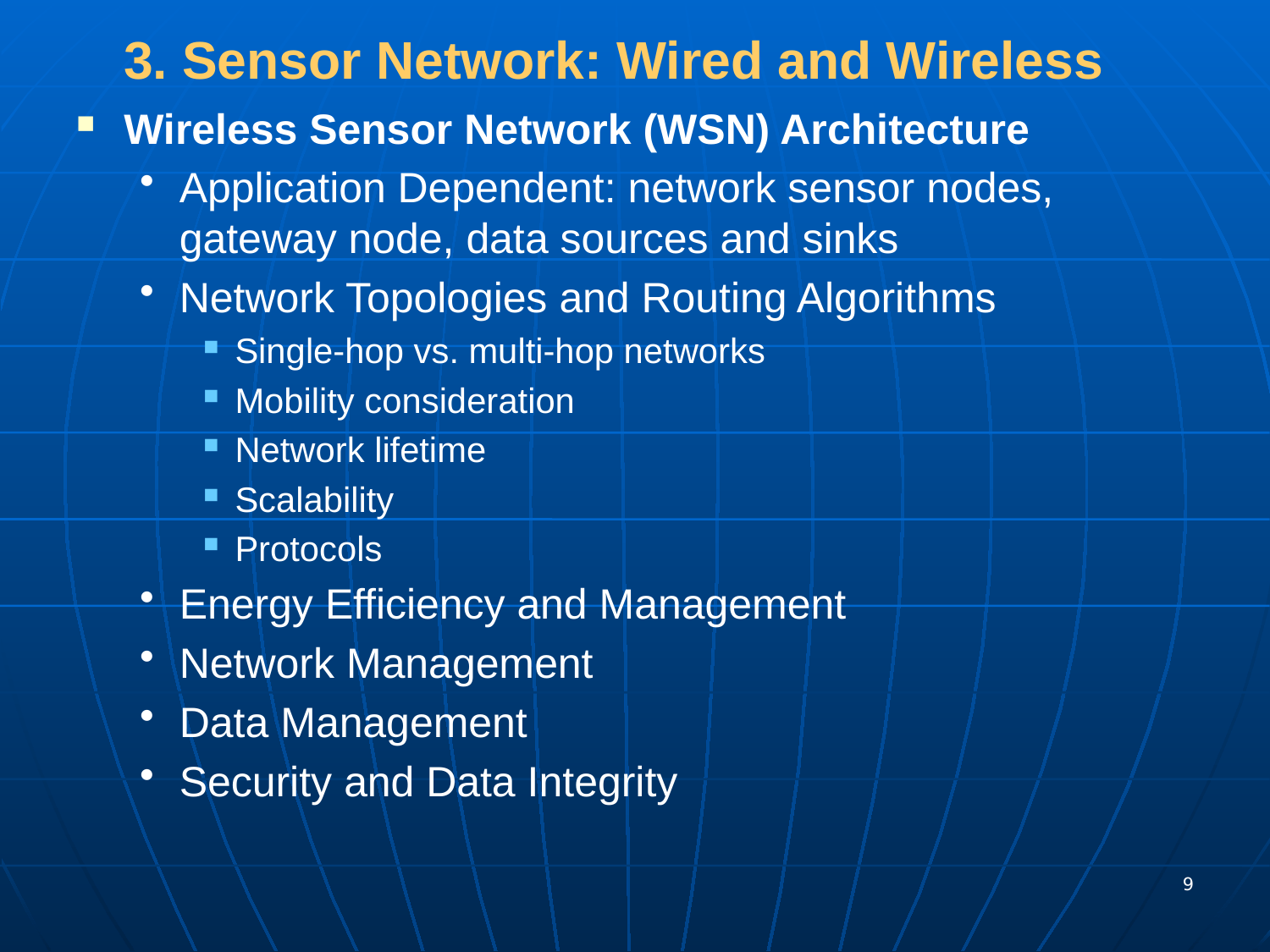

# 3. Sensor Network: Wired and Wireless
Wireless Sensor Network (WSN) Architecture
Application Dependent: network sensor nodes,  gateway node, data sources and sinks
Network Topologies and Routing Algorithms
Single-hop vs. multi-hop networks
Mobility consideration
Network lifetime
Scalability
Protocols
Energy Efficiency and Management
Network Management
Data Management
Security and Data Integrity

9